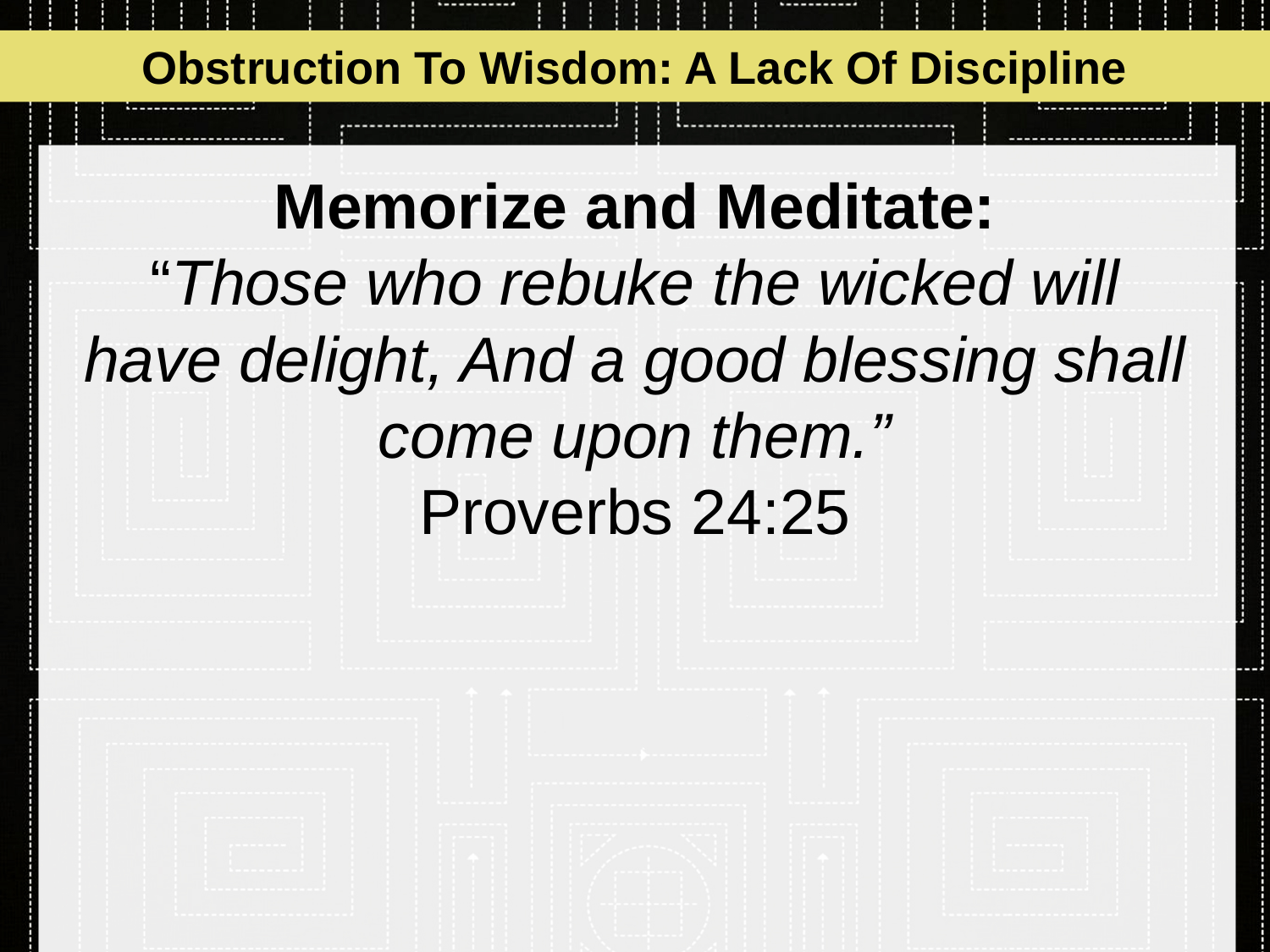

Obstruction To Wisdom: A Lack Of Discipline
# Memorize and Meditate: “Those who rebuke the wicked will have delight, And a good blessing shall come upon them.” Proverbs 24:25